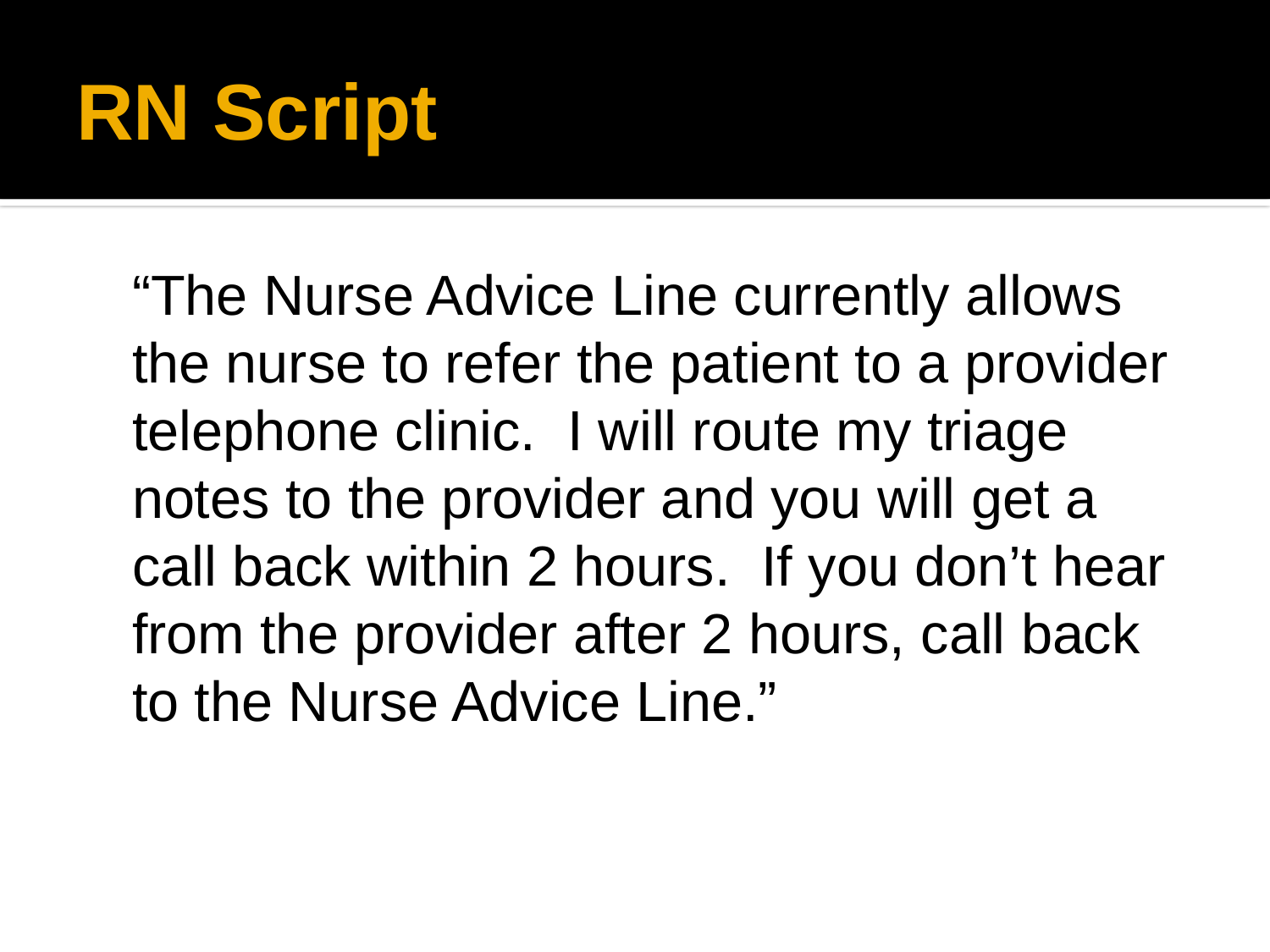

# RN Script
	“The Nurse Advice Line currently allows the nurse to refer the patient to a provider telephone clinic.  I will route my triage notes to the provider and you will get a call back within 2 hours.  If you don’t hear from the provider after 2 hours, call back to the Nurse Advice Line.”